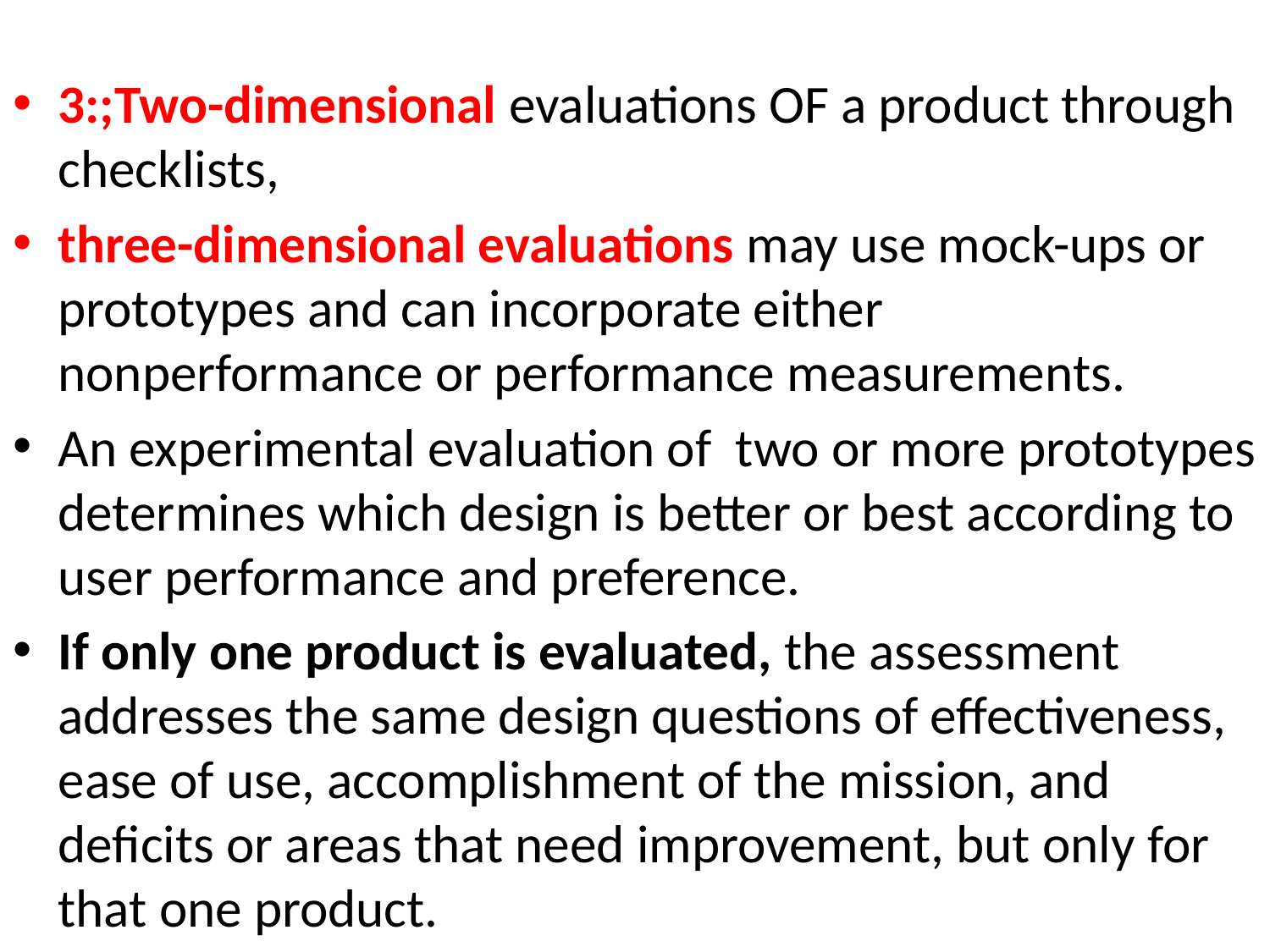

#
3:;Two-dimensional evaluations OF a product through checklists,
three-dimensional evaluations may use mock-ups or prototypes and can incorporate either nonperformance or performance measurements.
An experimental evaluation of  two or more prototypes determines which design is better or best according to user performance and preference.
If only one product is evaluated, the assessment addresses the same design questions of effectiveness, ease of use, accomplishment of the mission, and deficits or areas that need improvement, but only for that one product.